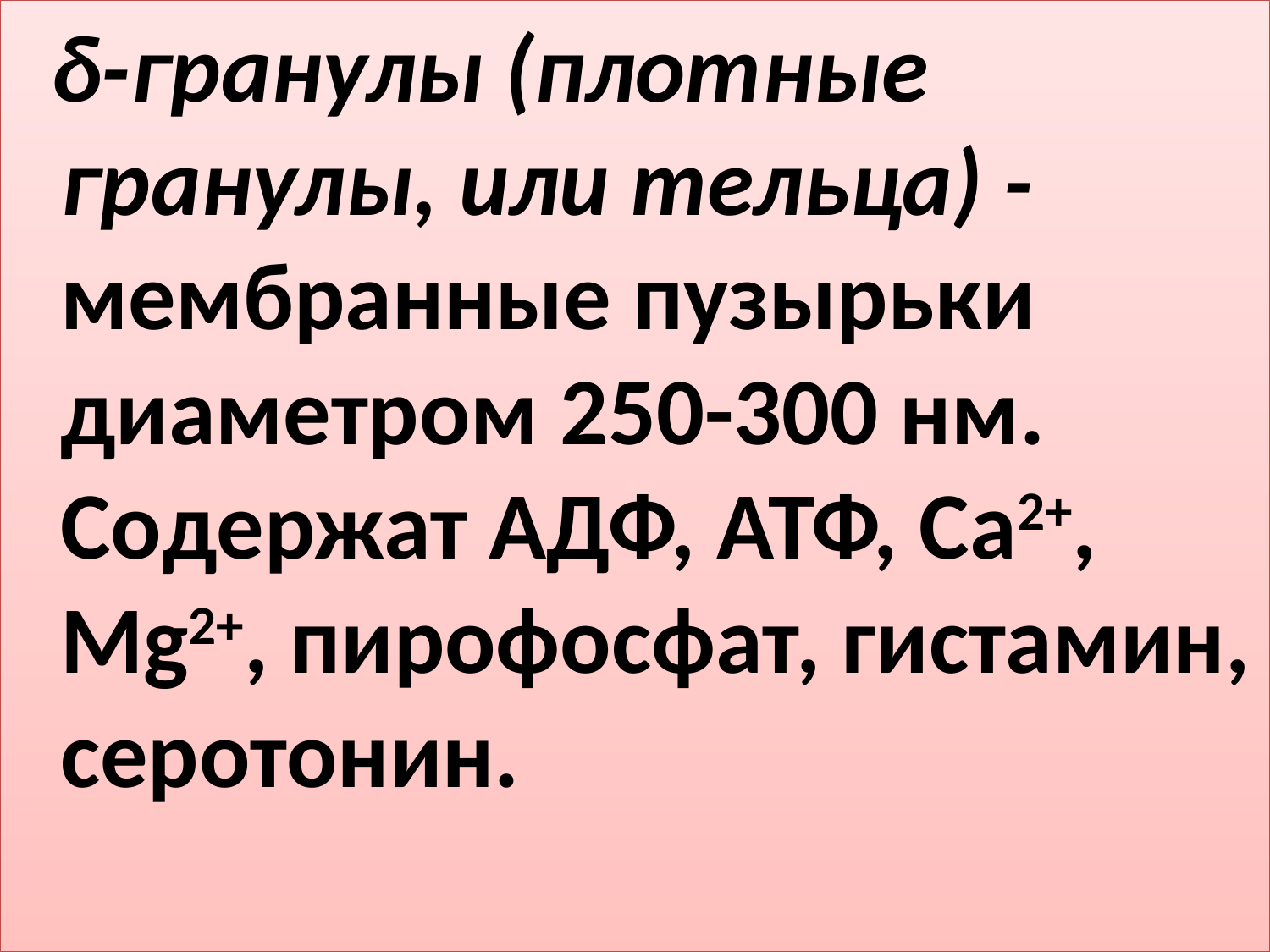

δ-гранулы (плотные гранулы, или тельца) - мембранные пузырьки диаметром 250-300 нм. Содержат АДФ, АТФ, Са2+, Mg2+, пирофосфат, гистамин, серотонин.